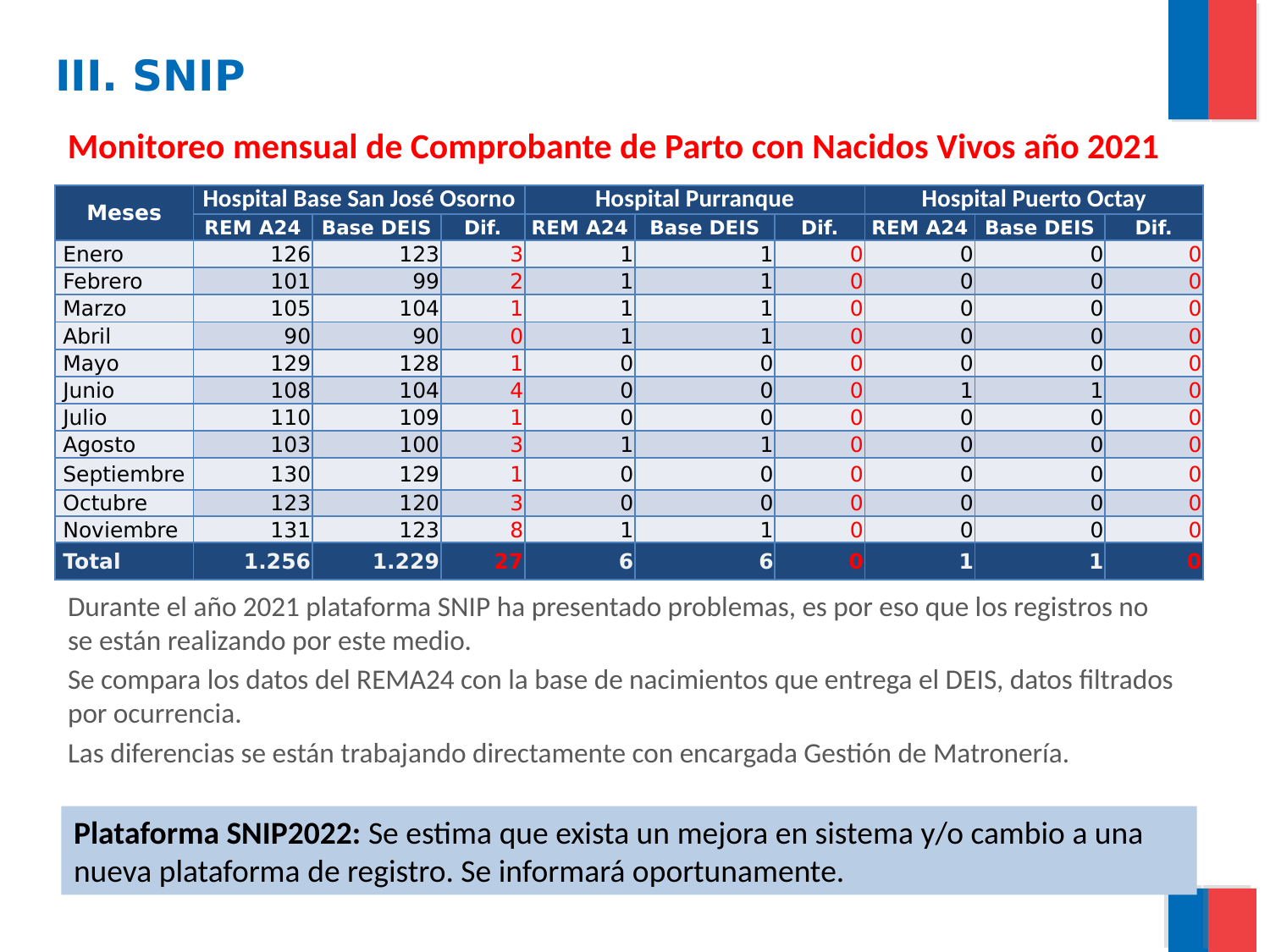

III. SNIP
Monitoreo mensual de Comprobante de Parto con Nacidos Vivos año 2021
| Meses | Hospital Base San José Osorno |  |  | Hospital Purranque |  |  | Hospital Puerto Octay |  |  |
| --- | --- | --- | --- | --- | --- | --- | --- | --- | --- |
|  | REM A24 | Base DEIS | Dif. | REM A24 | Base DEIS | Dif. | REM A24 | Base DEIS | Dif. |
| Enero | 126 | 123 | 3 | 1 | 1 | 0 | 0 | 0 | 0 |
| Febrero | 101 | 99 | 2 | 1 | 1 | 0 | 0 | 0 | 0 |
| Marzo | 105 | 104 | 1 | 1 | 1 | 0 | 0 | 0 | 0 |
| Abril | 90 | 90 | 0 | 1 | 1 | 0 | 0 | 0 | 0 |
| Mayo | 129 | 128 | 1 | 0 | 0 | 0 | 0 | 0 | 0 |
| Junio | 108 | 104 | 4 | 0 | 0 | 0 | 1 | 1 | 0 |
| Julio | 110 | 109 | 1 | 0 | 0 | 0 | 0 | 0 | 0 |
| Agosto | 103 | 100 | 3 | 1 | 1 | 0 | 0 | 0 | 0 |
| Septiembre | 130 | 129 | 1 | 0 | 0 | 0 | 0 | 0 | 0 |
| Octubre | 123 | 120 | 3 | 0 | 0 | 0 | 0 | 0 | 0 |
| Noviembre | 131 | 123 | 8 | 1 | 1 | 0 | 0 | 0 | 0 |
| Total | 1.256 | 1.229 | 27 | 6 | 6 | 0 | 1 | 1 | 0 |

Durante el año 2021 plataforma SNIP ha presentado problemas, es por eso que los registros no se están realizando por este medio.
Se compara los datos del REMA24 con la base de nacimientos que entrega el DEIS, datos filtrados por ocurrencia.
Las diferencias se están trabajando directamente con encargada Gestión de Matronería.
Plataforma SNIP2022: Se estima que exista un mejora en sistema y/o cambio a una nueva plataforma de registro. Se informará oportunamente.